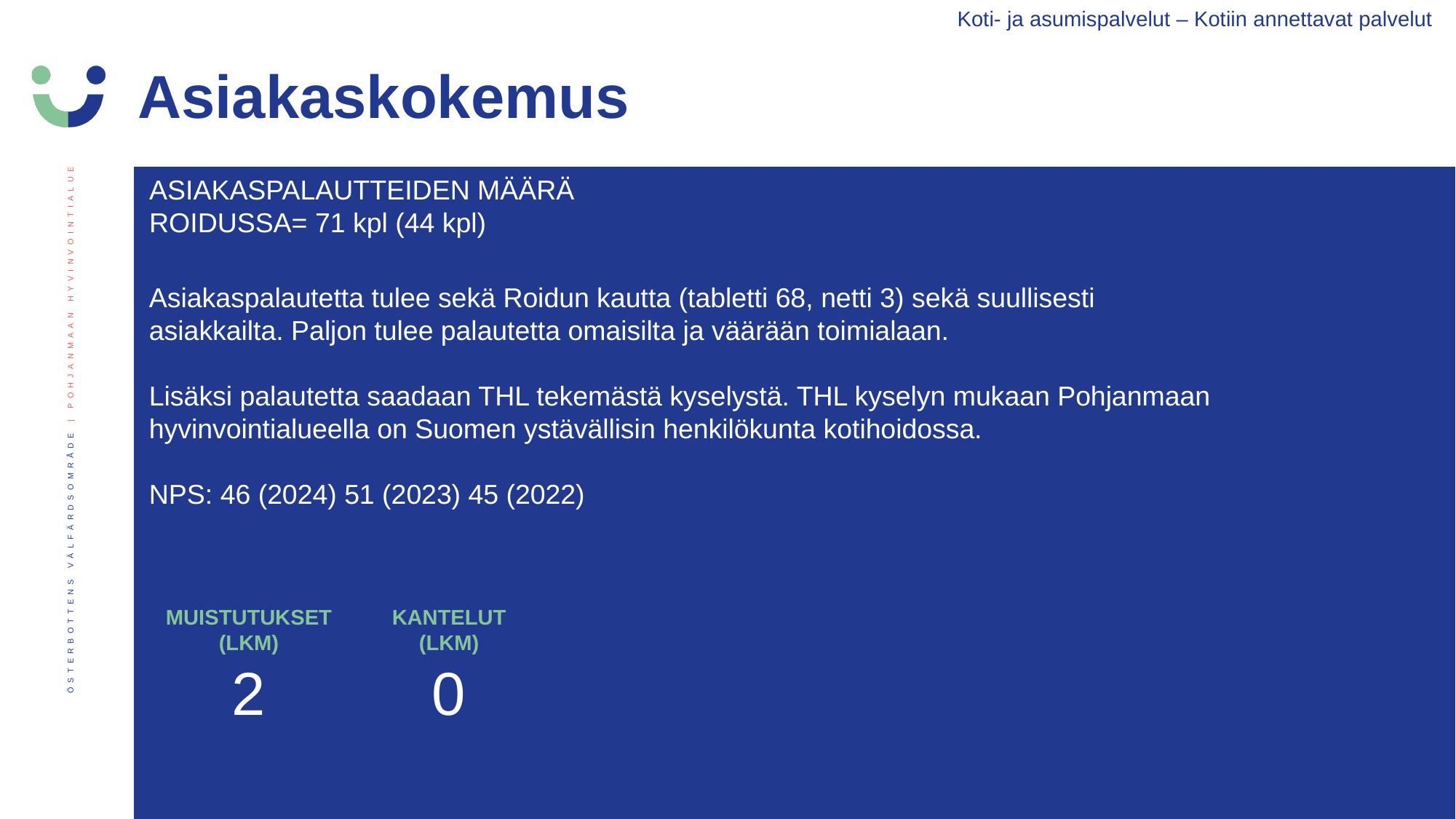

Koti- ja asumispalvelut – Kotiin annettavat palvelut
Asiakaskokemus

ASIAKASPALAUTTEIDEN MÄÄRÄ ROIDUSSA= 71 kpl (44 kpl)
Asiakaspalautetta tulee sekä Roidun kautta (tabletti 68, netti 3) sekä suullisesti asiakkailta. Paljon tulee palautetta omaisilta ja väärään toimialaan.

Lisäksi palautetta saadaan THL tekemästä kyselystä. THL kyselyn mukaan Pohjanmaan hyvinvointialueella on Suomen ystävällisin henkilökunta kotihoidossa.

NPS: 46 (2024) 51 (2023) 45 (2022)

KANTELUT (LKM)
0
MUISTUTUKSET (LKM)
2